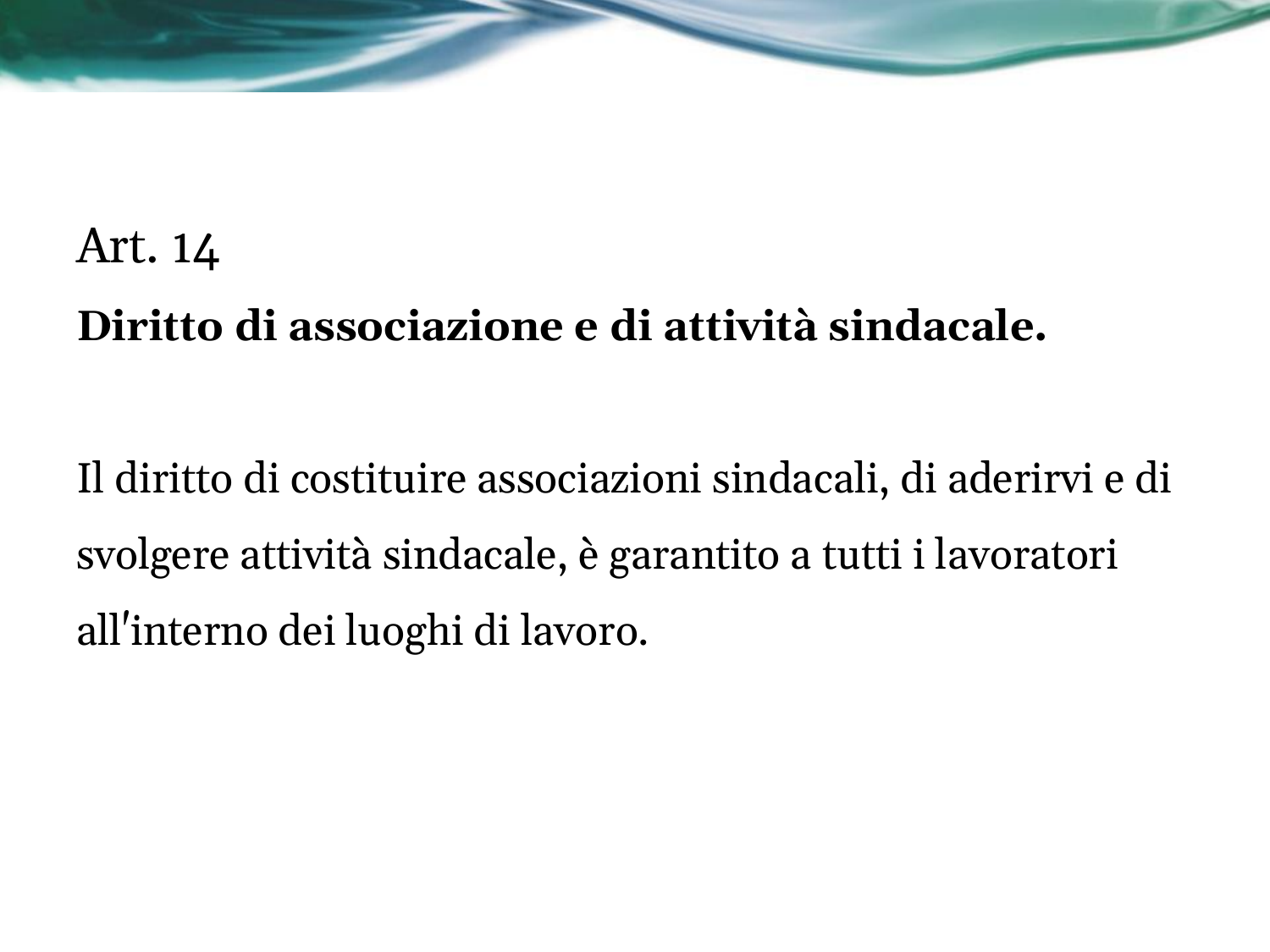

Art. 14
Diritto di associazione e di attività sindacale.

Il diritto di costituire associazioni sindacali, di aderirvi e di svolgere attività sindacale, è garantito a tutti i lavoratori all'interno dei luoghi di lavoro.